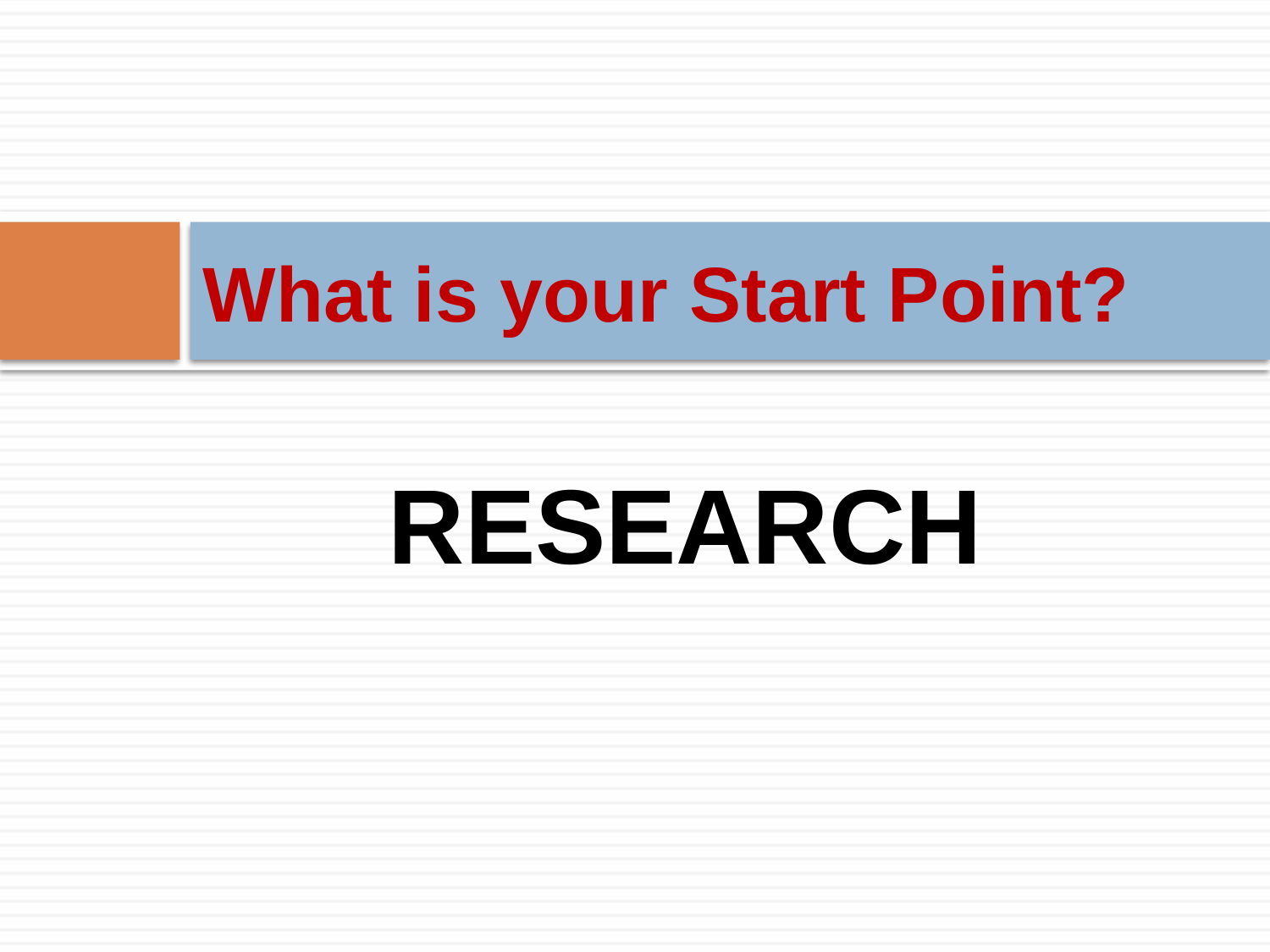

# What is your Start Point?

RESEARCH